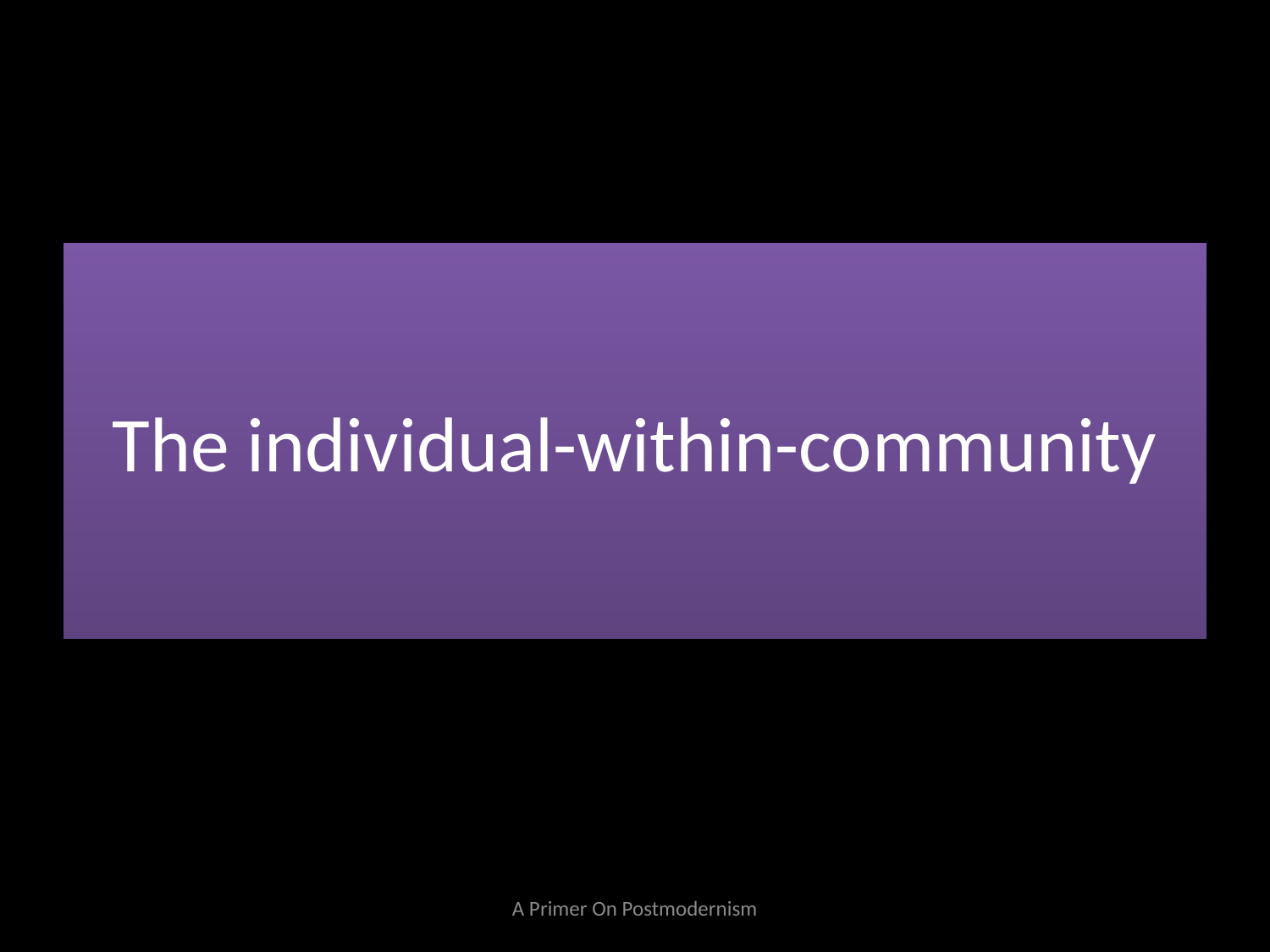

# The individual-within-community
A Primer On Postmodernism